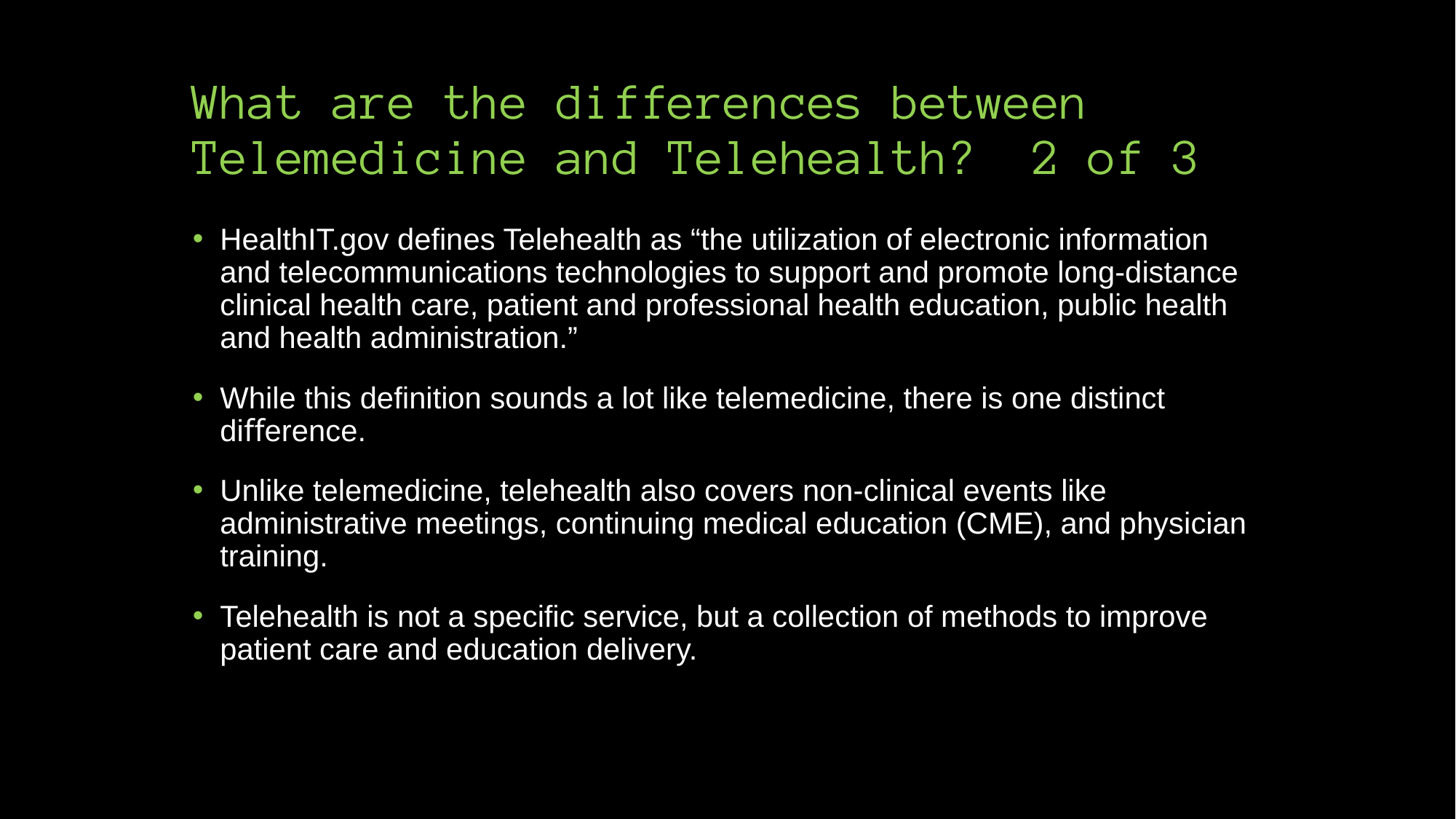

# What are the differences between Telemedicine and Telehealth?  2 of 3
HealthIT.gov defines Telehealth as “the utilization of electronic information and telecommunications technologies to support and promote long-distance clinical health care, patient and professional health education, public health and health administration.”
While this deﬁnition sounds a lot like telemedicine, there is one distinct diﬀerence.
Unlike telemedicine, telehealth also covers non-clinical events like administrative meetings, continuing medical education (CME), and physician training.
Telehealth is not a speciﬁc service, but a collection of methods to improve patient care and education delivery.